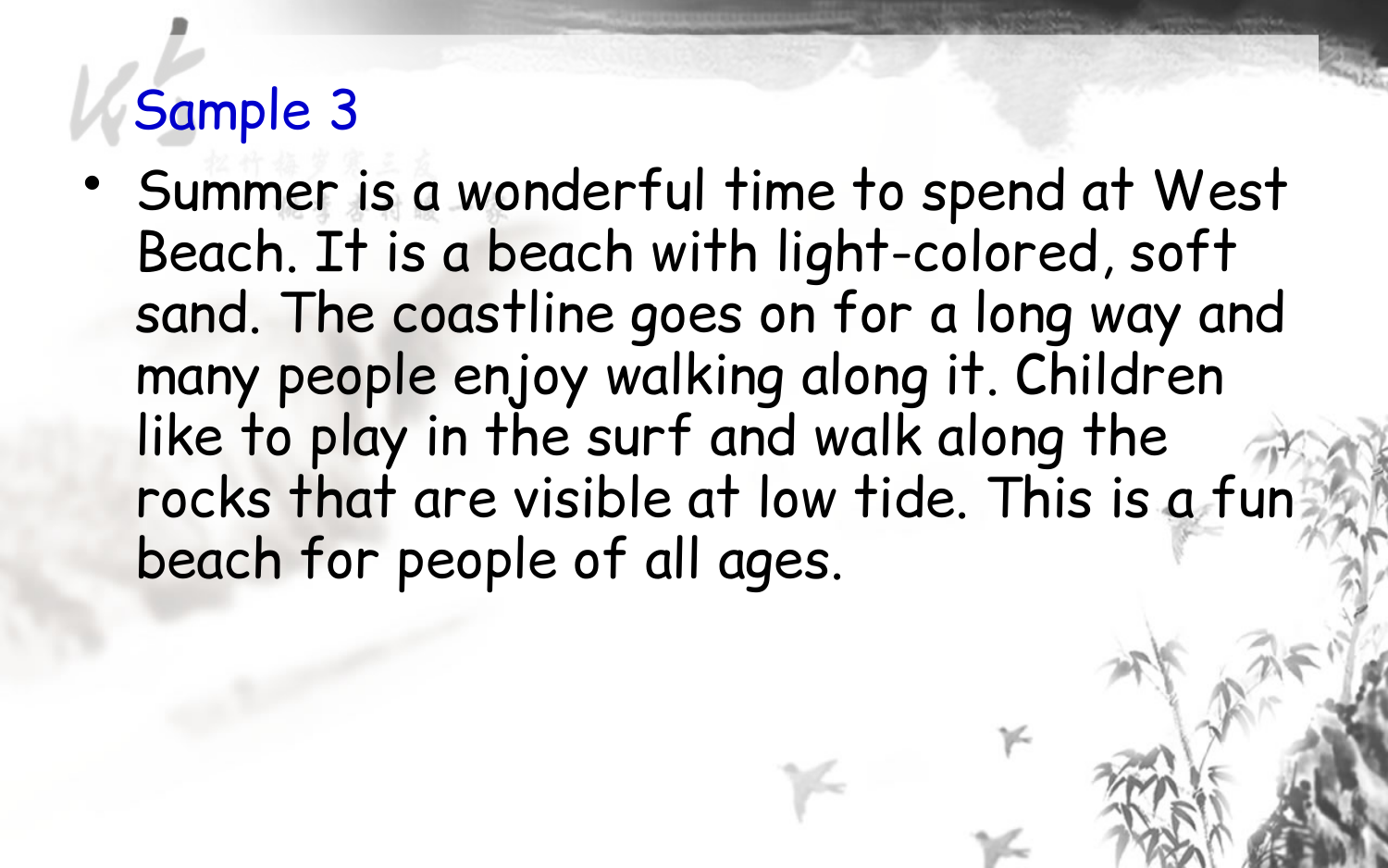

Sample 3
Summer is a wonderful time to spend at West Beach. It is a beach with light-colored, soft sand. The coastline goes on for a long way and many people enjoy walking along it. Children like to play in the surf and walk along the rocks that are visible at low tide. This is a fun beach for people of all ages.